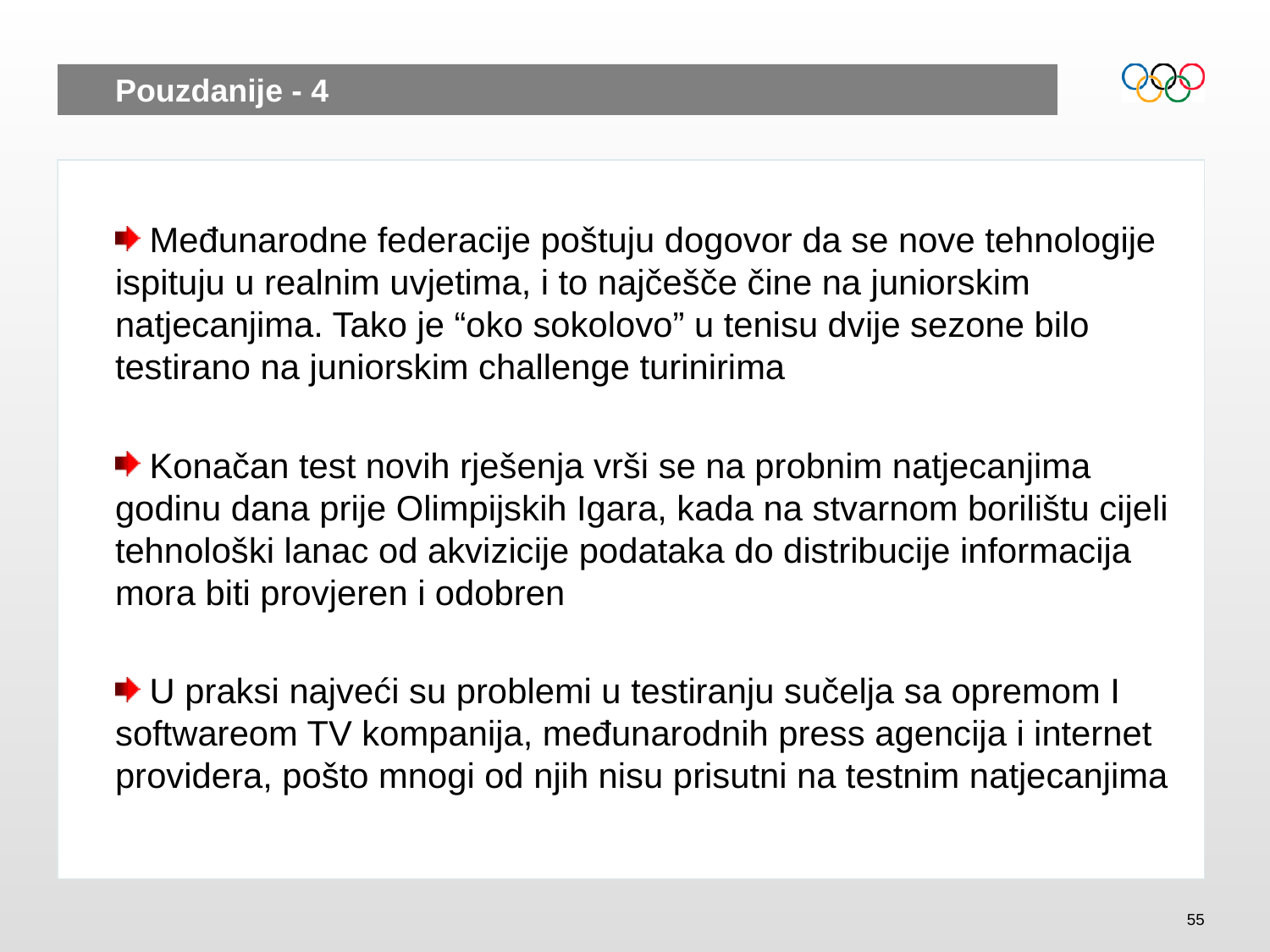

# Pouzdanije - 4
 Međunarodne federacije poštuju dogovor da se nove tehnologije ispituju u realnim uvjetima, i to najčešče čine na juniorskim natjecanjima. Tako je “oko sokolovo” u tenisu dvije sezone bilo testirano na juniorskim challenge turinirima

 Konačan test novih rješenja vrši se na probnim natjecanjima godinu dana prije Olimpijskih Igara, kada na stvarnom borilištu cijeli tehnološki lanac od akvizicije podataka do distribucije informacija mora biti provjeren i odobren

 U praksi najveći su problemi u testiranju sučelja sa opremom I softwareom TV kompanija, međunarodnih press agencija i internet providera, pošto mnogi od njih nisu prisutni na testnim natjecanjima
55